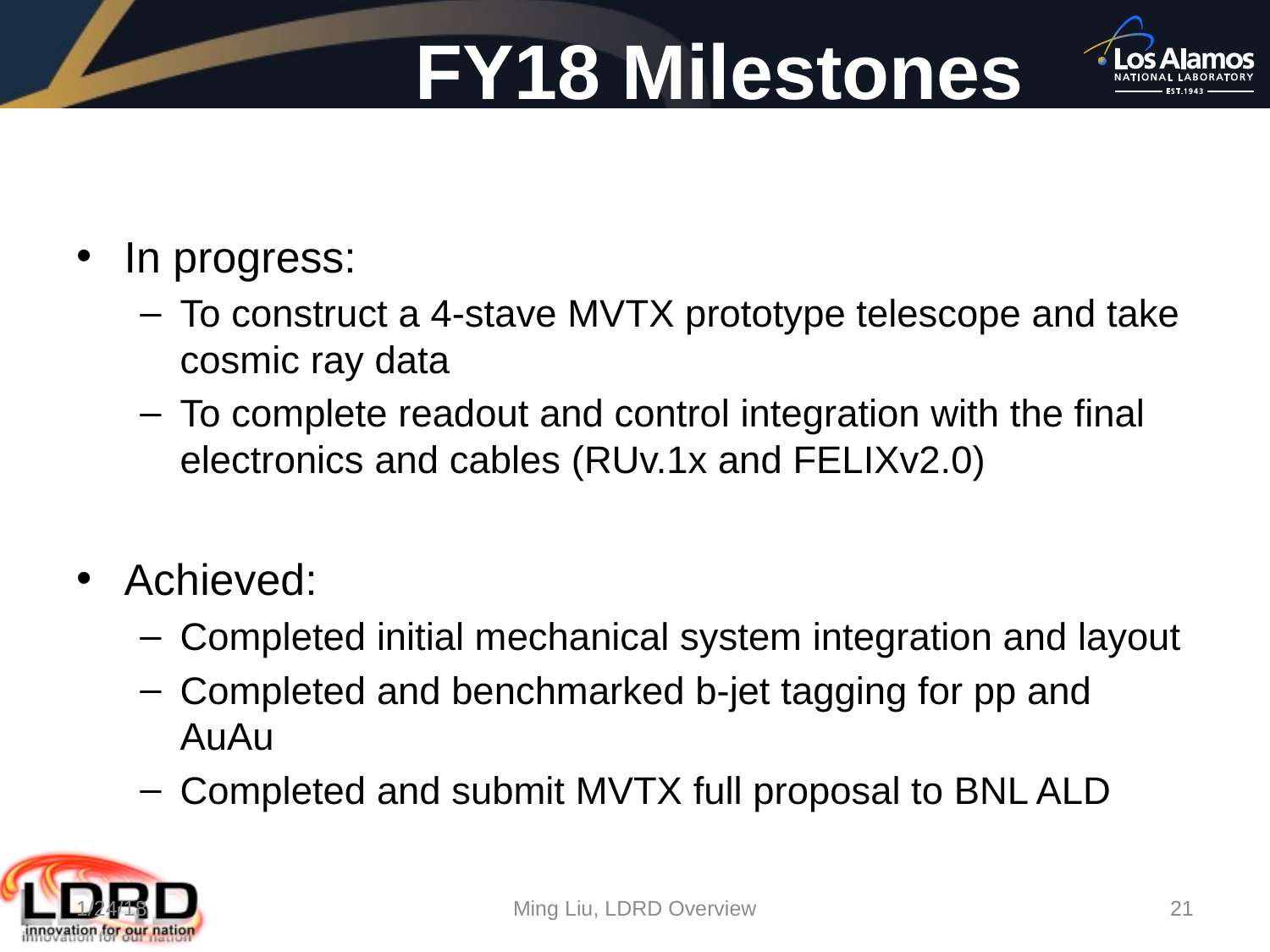

# FY18 Milestones
In progress:
To construct a 4-stave MVTX prototype telescope and take cosmic ray data
To complete readout and control integration with the final electronics and cables (RUv.1x and FELIXv2.0)

Achieved:
Completed initial mechanical system integration and layout
Completed and benchmarked b-jet tagging for pp and AuAu
Completed and submit MVTX full proposal to BNL ALD
1/24/18
Ming Liu, LDRD Overview
21